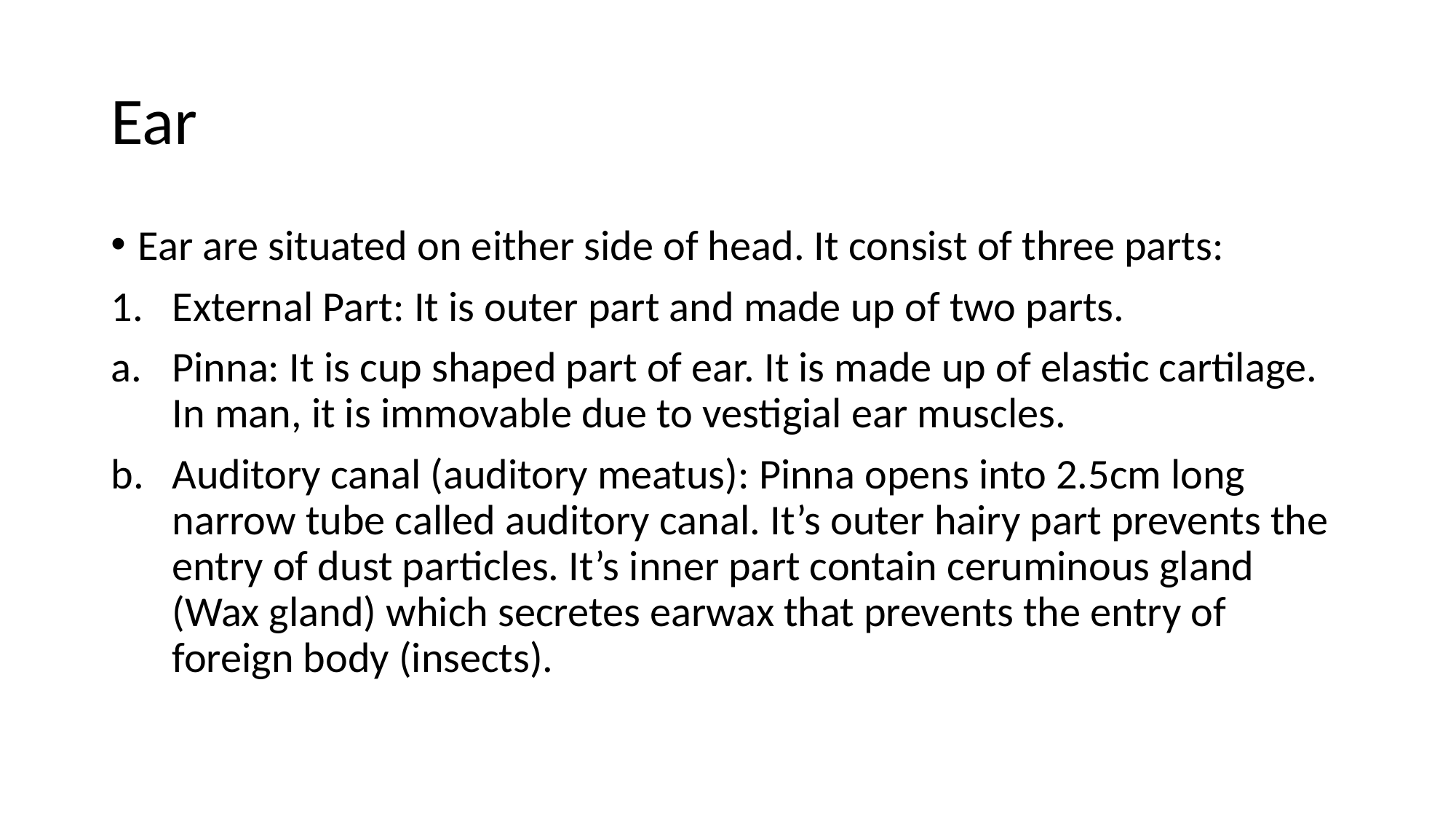

# Ear
Ear are situated on either side of head. It consist of three parts:
External Part: It is outer part and made up of two parts.
Pinna: It is cup shaped part of ear. It is made up of elastic cartilage. In man, it is immovable due to vestigial ear muscles.
Auditory canal (auditory meatus): Pinna opens into 2.5cm long narrow tube called auditory canal. It’s outer hairy part prevents the entry of dust particles. It’s inner part contain ceruminous gland (Wax gland) which secretes earwax that prevents the entry of foreign body (insects).